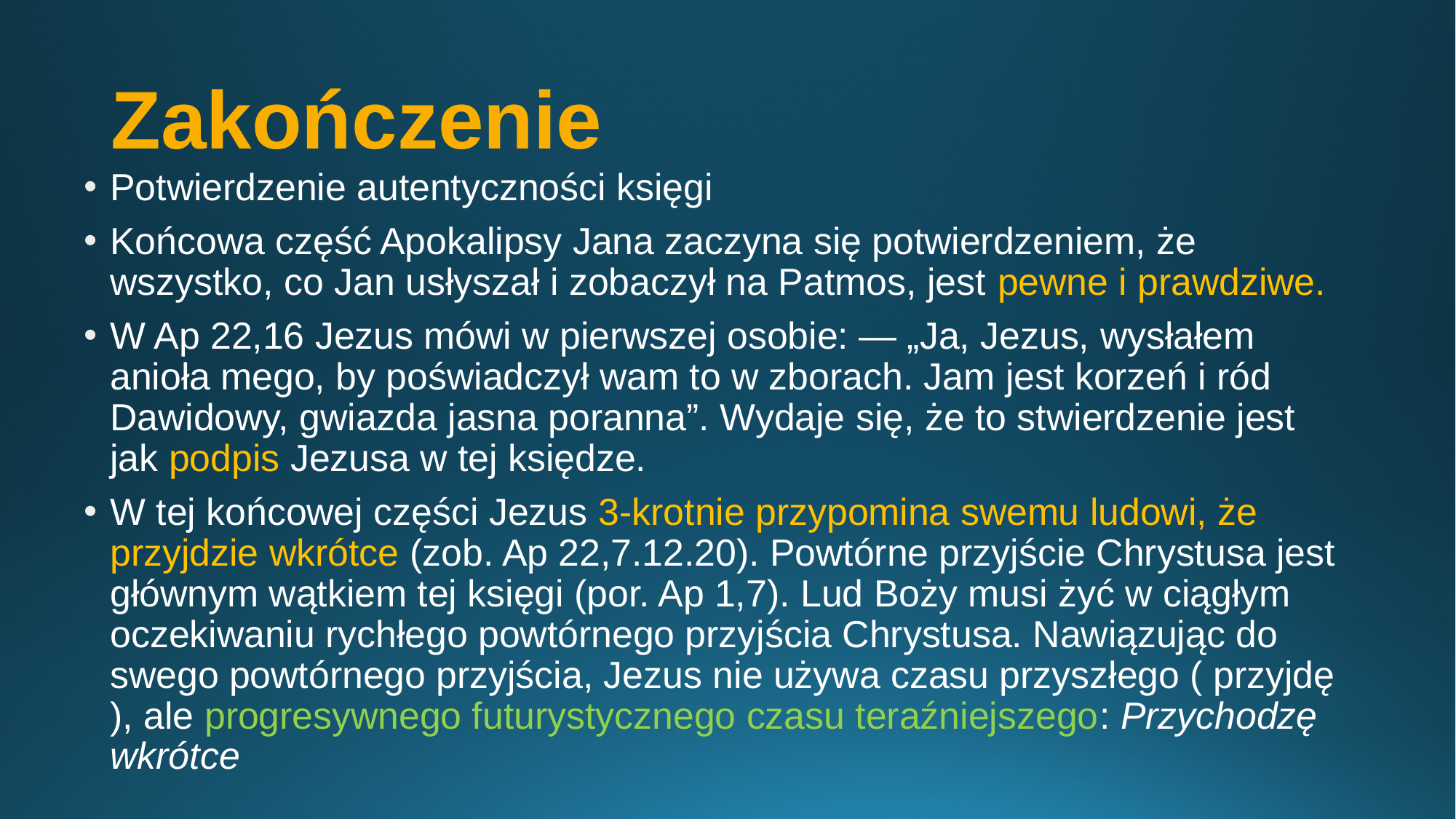

# Zakończenie
Potwierdzenie autentyczności księgi
Końcowa część Apokalipsy Jana zaczyna się potwierdzeniem, że wszystko, co Jan usłyszał i zobaczył na Patmos, jest pewne i prawdziwe.
W Ap 22,16 Jezus mówi w pierwszej osobie: — „Ja, Jezus, wysłałem anioła mego, by poświadczył wam to w zborach. Jam jest korzeń i ród Dawidowy, gwiazda jasna poranna”. Wydaje się, że to stwierdzenie jest jak podpis Jezusa w tej księdze.
W tej końcowej części Jezus 3-krotnie przypomina swemu ludowi, że przyjdzie wkrótce (zob. Ap 22,7.12.20). Powtórne przyjście Chrystusa jest głównym wątkiem tej księgi (por. Ap 1,7). Lud Boży musi żyć w ciągłym oczekiwaniu rychłego powtórnego przyjścia Chrystusa. Nawiązując do swego powtórnego przyjścia, Jezus nie używa czasu przyszłego ( przyjdę ), ale progresywnego futurystycznego czasu teraźniejszego: Przychodzę wkrótce